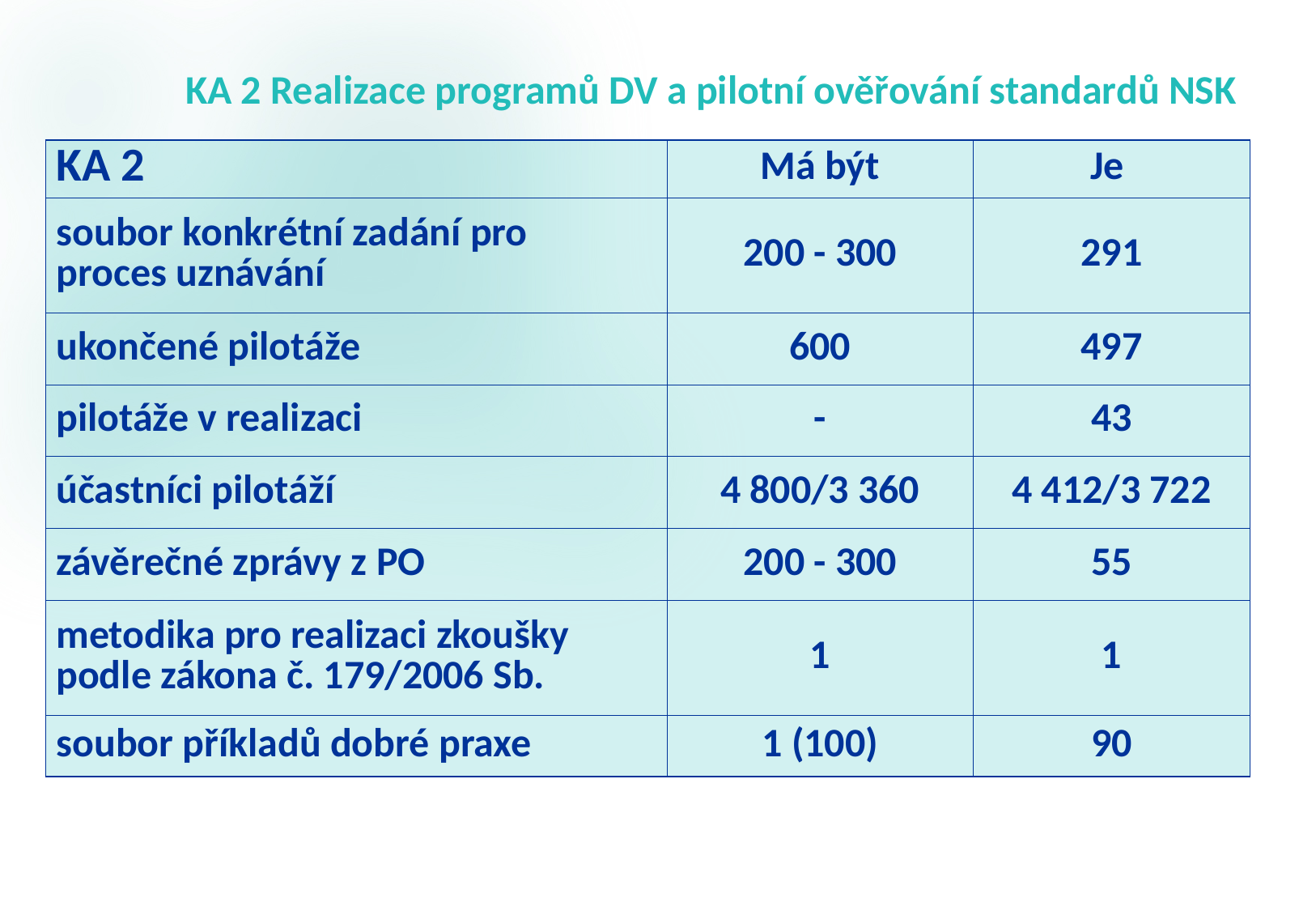

# KA 2 Realizace programů DV a pilotní ověřování standardů NSK
| KA 2 | Má být | Je |
| --- | --- | --- |
| soubor konkrétní zadání pro proces uznávání | 200 - 300 | 291 |
| ukončené pilotáže | 600 | 497 |
| pilotáže v realizaci | - | 43 |
| účastníci pilotáží | 4 800/3 360 | 4 412/3 722 |
| závěrečné zprávy z PO | 200 - 300 | 55 |
| metodika pro realizaci zkoušky podle zákona č. 179/2006 Sb. | 1 | 1 |
| soubor příkladů dobré praxe | 1 (100) | 90 |